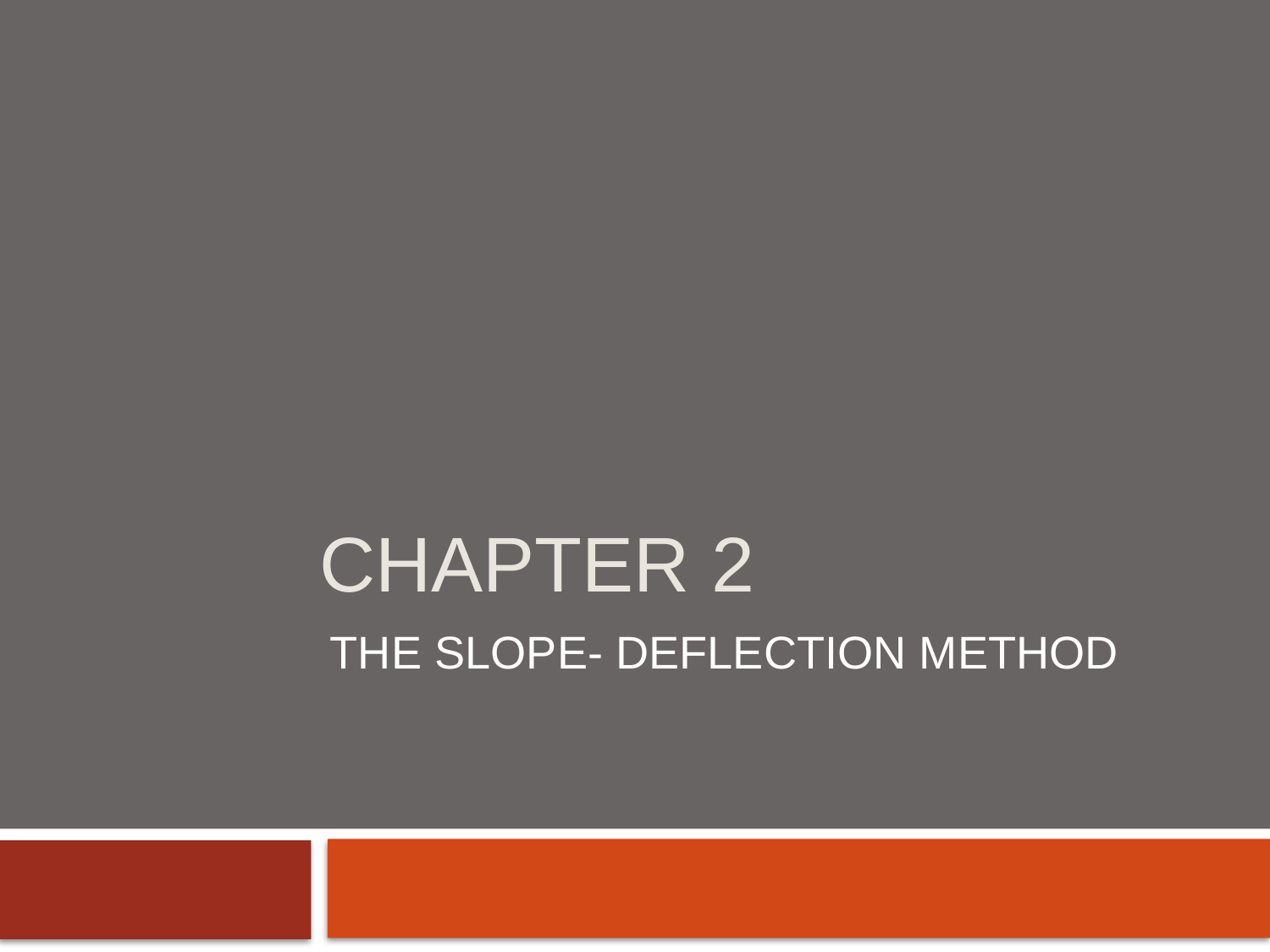

# CHAPTER 2
THE SLOPE- DEFLECTION METHOD